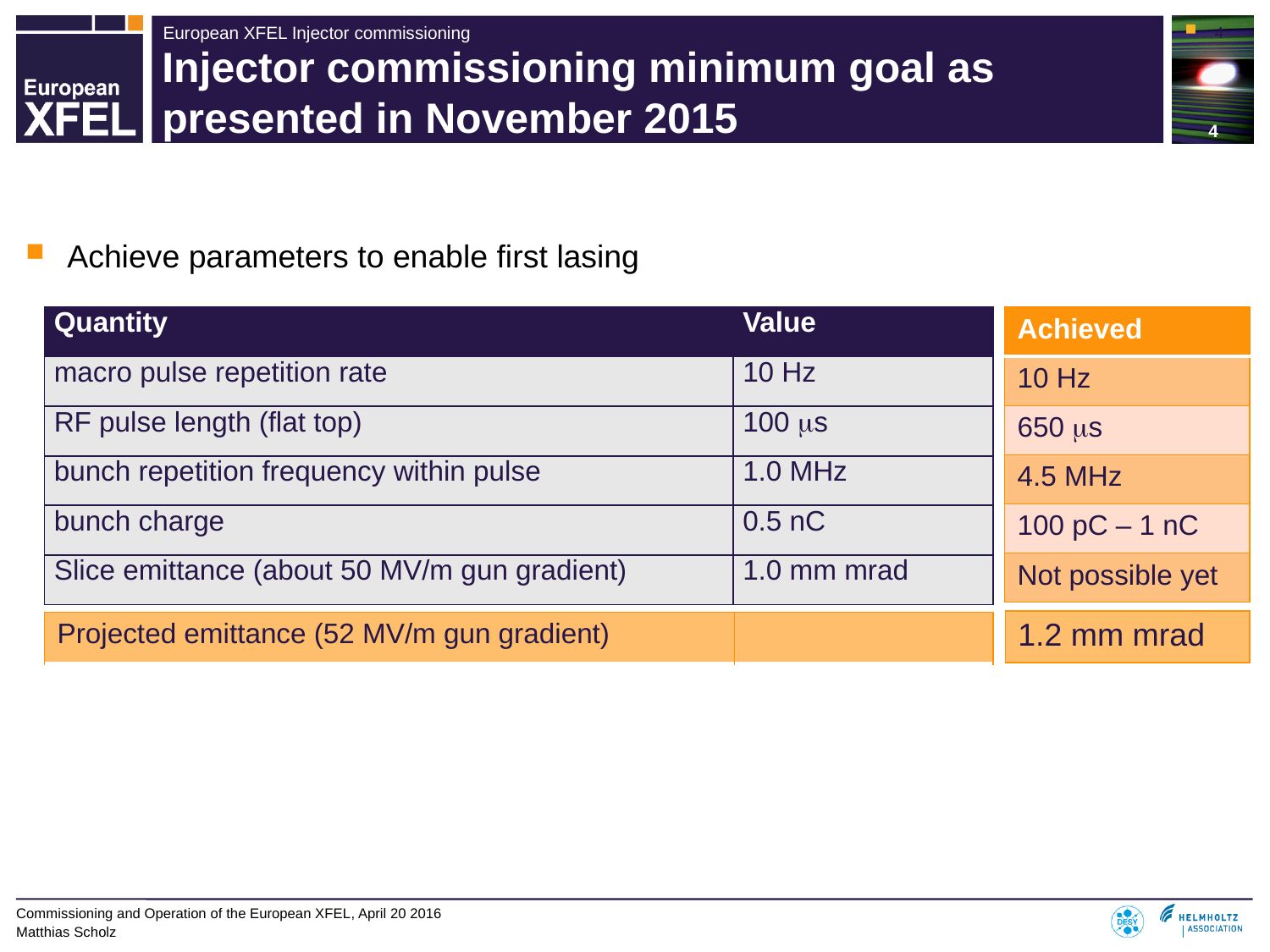

4
# Injector commissioning minimum goal as presented in November 2015
Achieve parameters to enable first lasing

| Quantity | Value |
| --- | --- |
| macro pulse repetition rate | 10 Hz |
| RF pulse length (flat top) | 100 μs |
| bunch repetition frequency within pulse | 1.0 MHz |
| bunch charge | 0.5 nC |
| Slice emittance (about 50 MV/m gun gradient) | 1.0 mm mrad |
| Achieved |
| --- |
| 10 Hz |
| 650 μs |
| 4.5 MHz |
| 100 pC – 1 nC |
| Not possible yet |
| 1.2 mm mrad |
| --- |
| Projected emittance (52 MV/m gun gradient) |  |
| --- | --- |